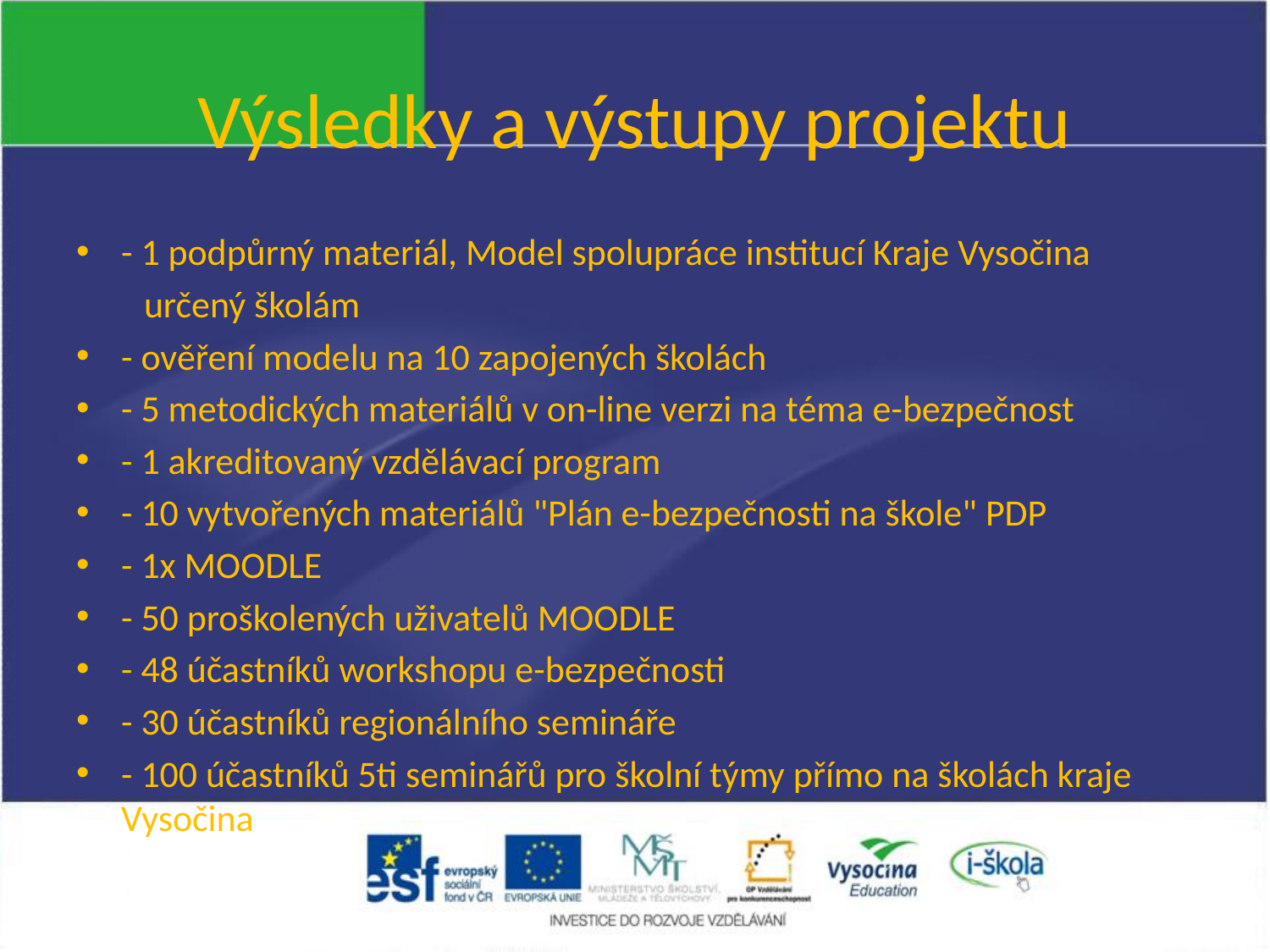

# Výsledky a výstupy projektu
- 1 podpůrný materiál, Model spolupráce institucí Kraje Vysočina
        určený školám
- ověření modelu na 10 zapojených školách
- 5 metodických materiálů v on-line verzi na téma e-bezpečnost
- 1 akreditovaný vzdělávací program
- 10 vytvořených materiálů "Plán e-bezpečnosti na škole" PDP
- 1x MOODLE
- 50 proškolených uživatelů MOODLE
- 48 účastníků workshopu e-bezpečnosti
- 30 účastníků regionálního semináře
- 100 účastníků 5ti seminářů pro školní týmy přímo na školách kraje   Vysočina